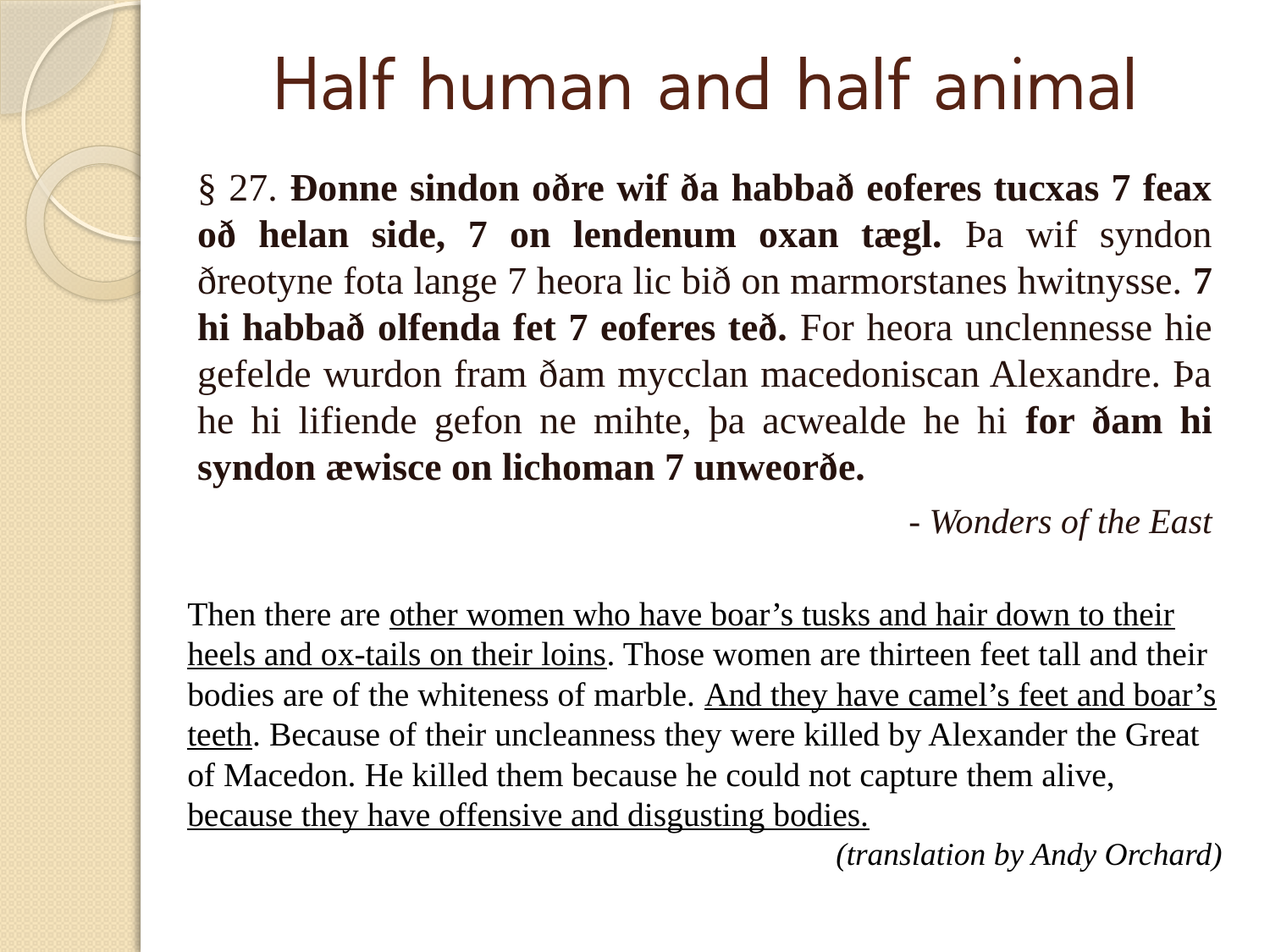

# Half human and half animal
§ 27. Đonne sindon oðre wif ða habbað eoferes tucxas 7 feax oð helan side, 7 on lendenum oxan tægl. Þa wif syndon ðreotyne fota lange 7 heora lic bið on marmorstanes hwitnysse. 7 hi habbað olfenda fet 7 eoferes teð. For heora unclennesse hie gefelde wurdon fram ðam mycclan macedoniscan Alexandre. Þa he hi lifiende gefon ne mihte, þa acwealde he hi for ðam hi syndon æwisce on lichoman 7 unweorðe.
- Wonders of the East

Then there are other women who have boar’s tusks and hair down to their heels and ox-tails on their loins. Those women are thirteen feet tall and their bodies are of the whiteness of marble. And they have camel’s feet and boar’s teeth. Because of their uncleanness they were killed by Alexander the Great of Macedon. He killed them because he could not capture them alive,  because they have offensive and disgusting bodies.
(translation by Andy Orchard)